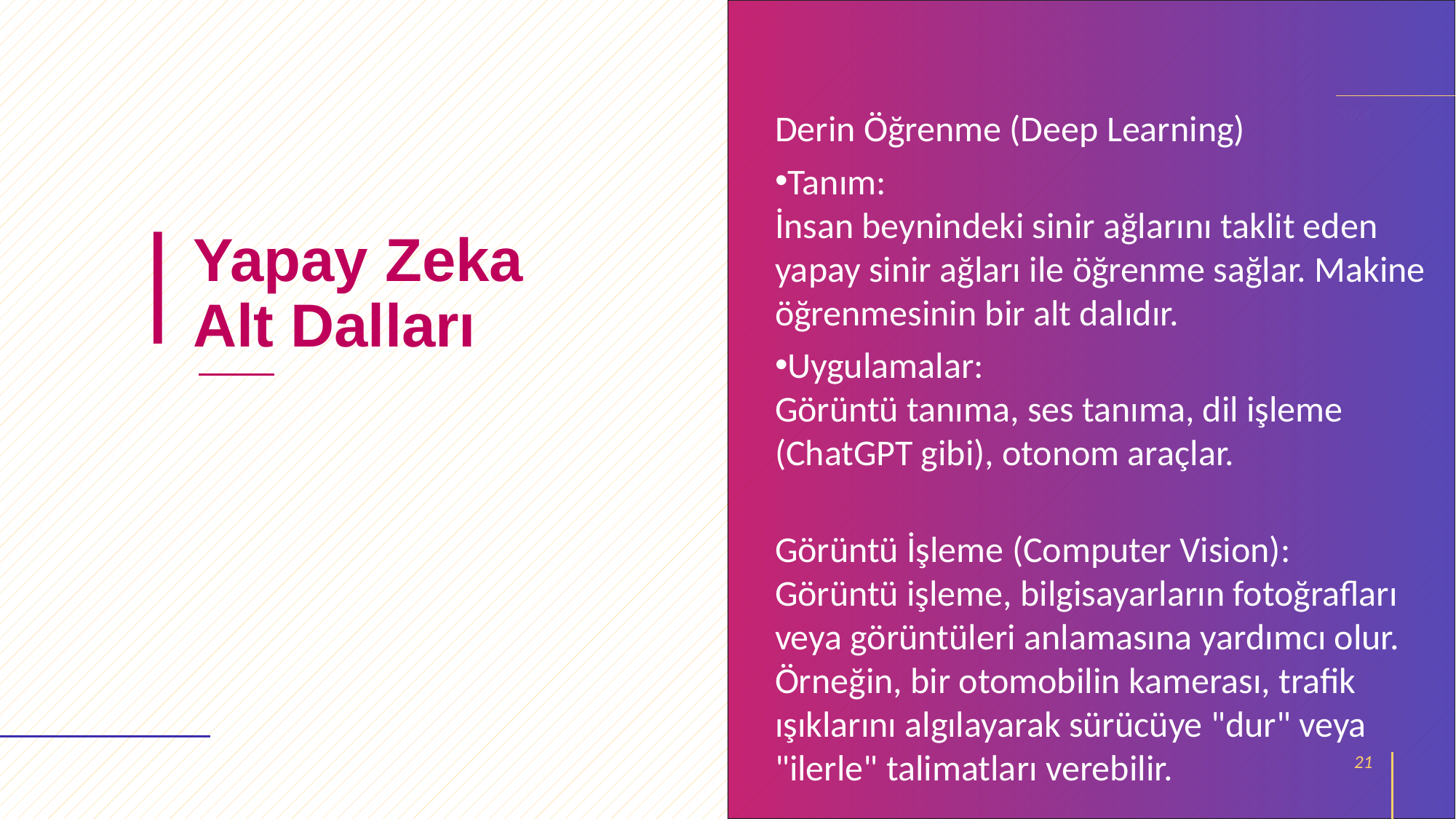

20XX
Derin Öğrenme (Deep Learning)
Tanım:
İnsan beynindeki sinir ağlarını taklit eden yapay sinir ağları ile öğrenme sağlar. Makine öğrenmesinin bir alt dalıdır.
Uygulamalar:
Görüntü tanıma, ses tanıma, dil işleme (ChatGPT gibi), otonom araçlar.
Görüntü İşleme (Computer Vision):
Görüntü işleme, bilgisayarların fotoğrafları veya görüntüleri anlamasına yardımcı olur. Örneğin, bir otomobilin kamerası, trafik ışıklarını algılayarak sürücüye "dur" veya "ilerle" talimatları verebilir.
# Yapay Zeka Alt Dalları
21